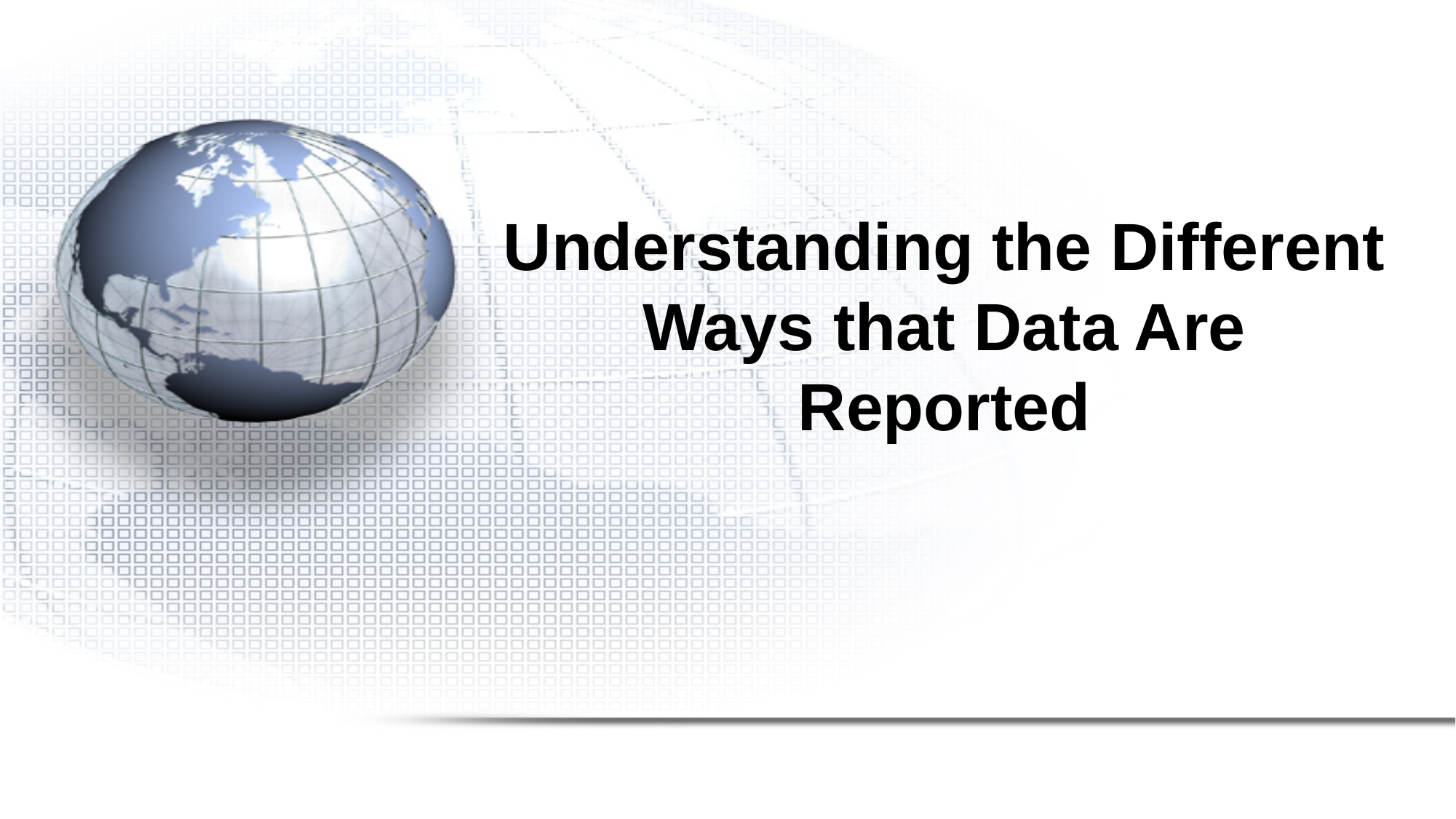

Understanding the Different Ways that Data Are Reported